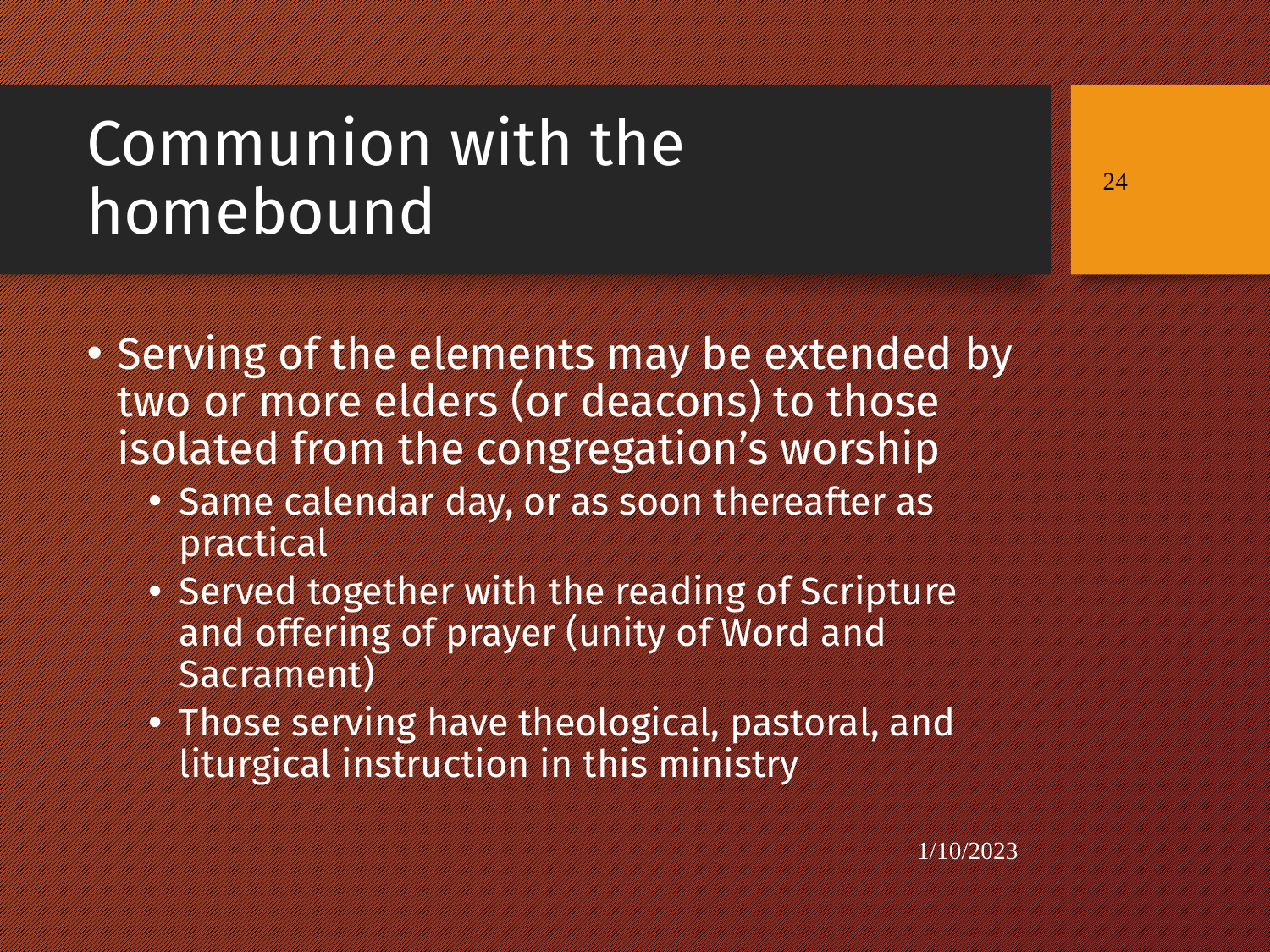

# Communion with the homebound
24
Serving of the elements may be extended by two or more elders (or deacons) to those isolated from the congregation’s worship
Same calendar day, or as soon thereafter as practical
Served together with the reading of Scripture and offering of prayer (unity of Word and Sacrament)
Those serving have theological, pastoral, and liturgical instruction in this ministry
1/10/2023